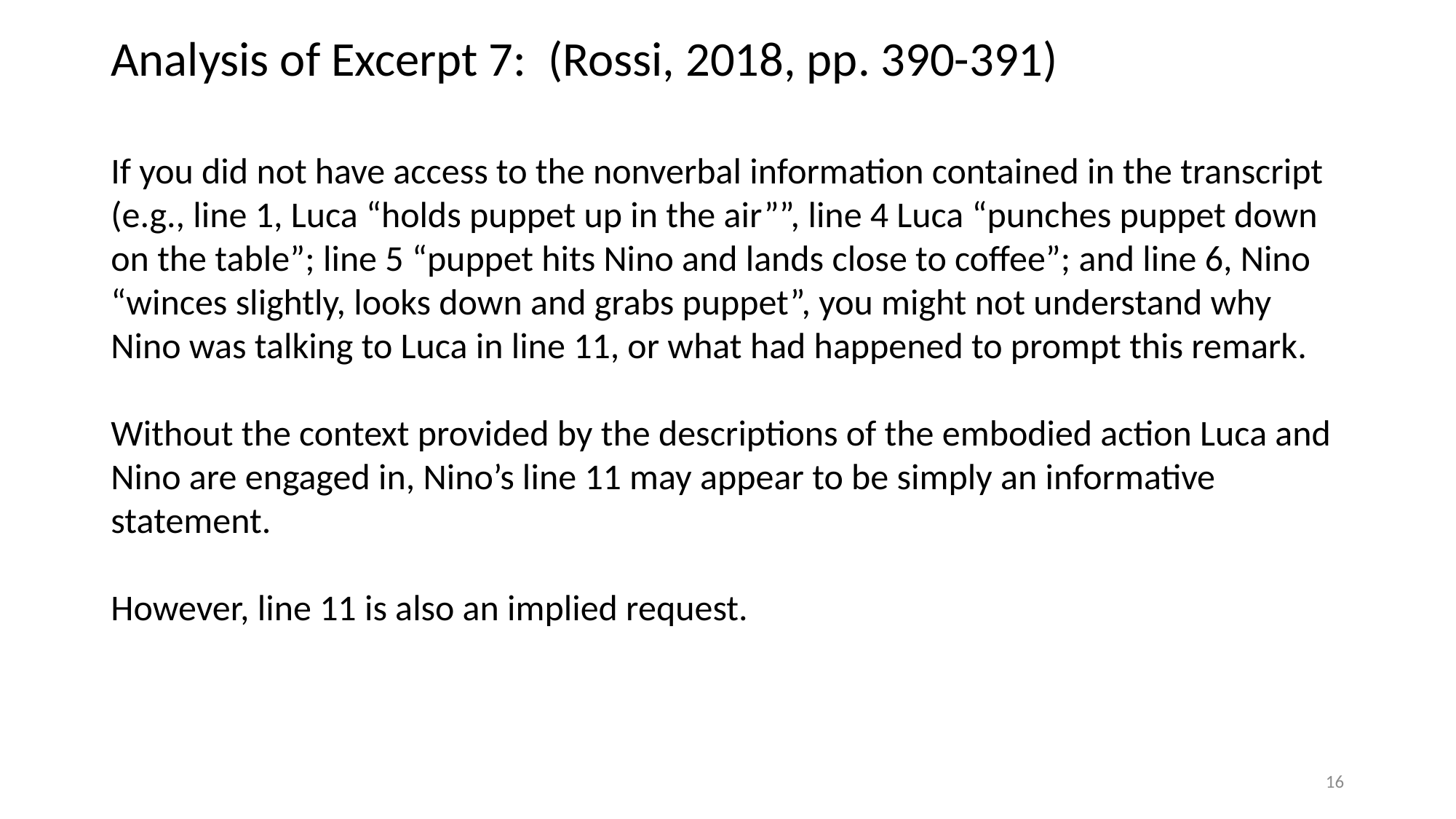

# Analysis of Excerpt 7:  (Rossi, 2018, pp. 390-391)
If you did not have access to the nonverbal information contained in the transcript (e.g., line 1, Luca “holds puppet up in the air””, line 4 Luca “punches puppet down on the table”; line 5 “puppet hits Nino and lands close to coffee”; and line 6, Nino “winces slightly, looks down and grabs puppet”, you might not understand why Nino was talking to Luca in line 11, or what had happened to prompt this remark.

Without the context provided by the descriptions of the embodied action Luca and Nino are engaged in, Nino’s line 11 may appear to be simply an informative statement.

However, line 11 is also an implied request.
16